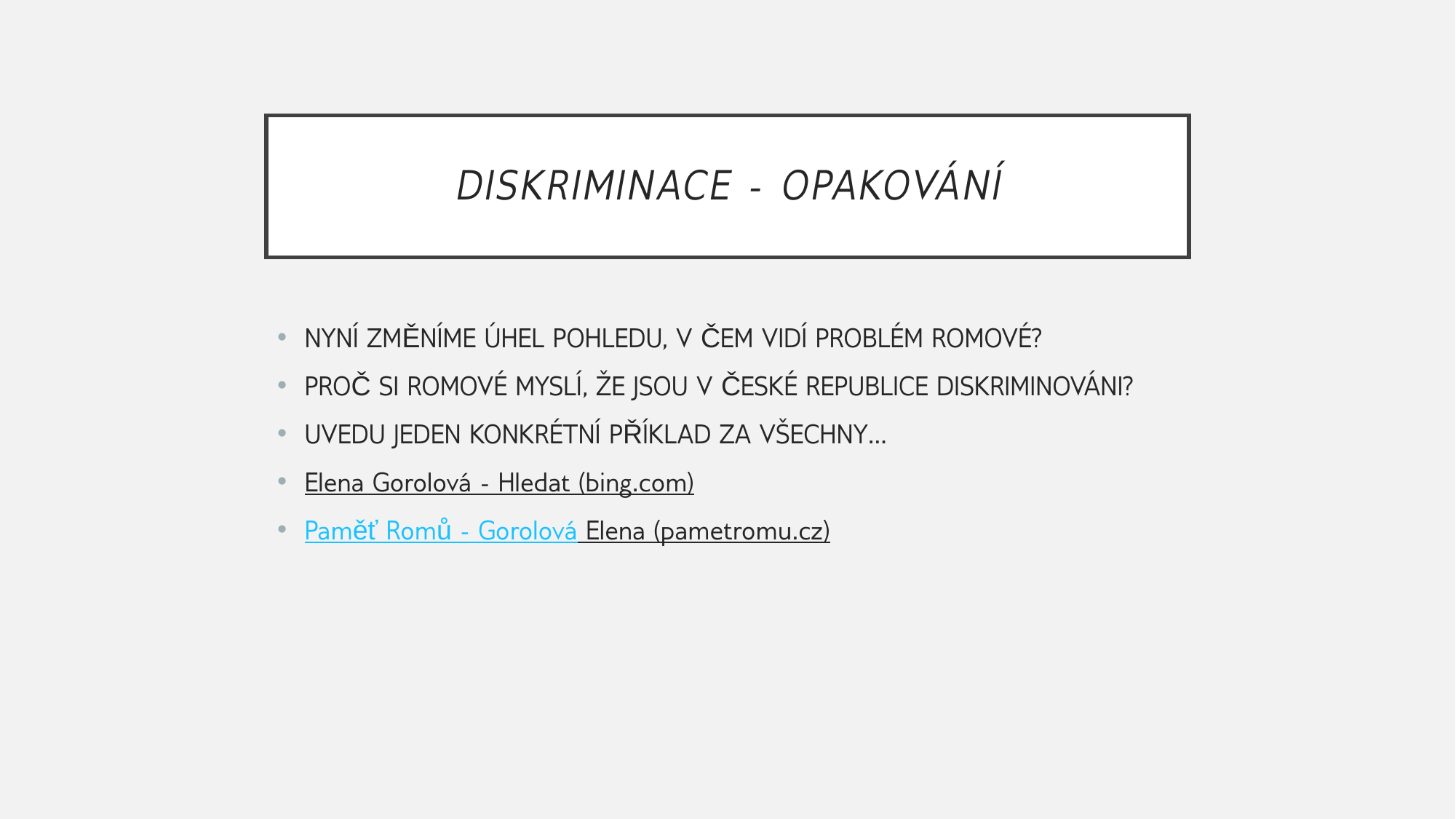

# DISKRIMINACE - opakování
NYNÍ ZMĚNÍME ÚHEL POHLEDU, V ČEM VIDÍ PROBLÉM ROMOVÉ?
PROČ SI ROMOVÉ MYSLÍ, ŽE JSOU V ČESKÉ REPUBLICE DISKRIMINOVÁNI?
UVEDU JEDEN KONKRÉTNÍ PŘÍKLAD ZA VŠECHNY…
Elena Gorolová - Hledat (bing.com)
Paměť Romů - Gorolová Elena (pametromu.cz)